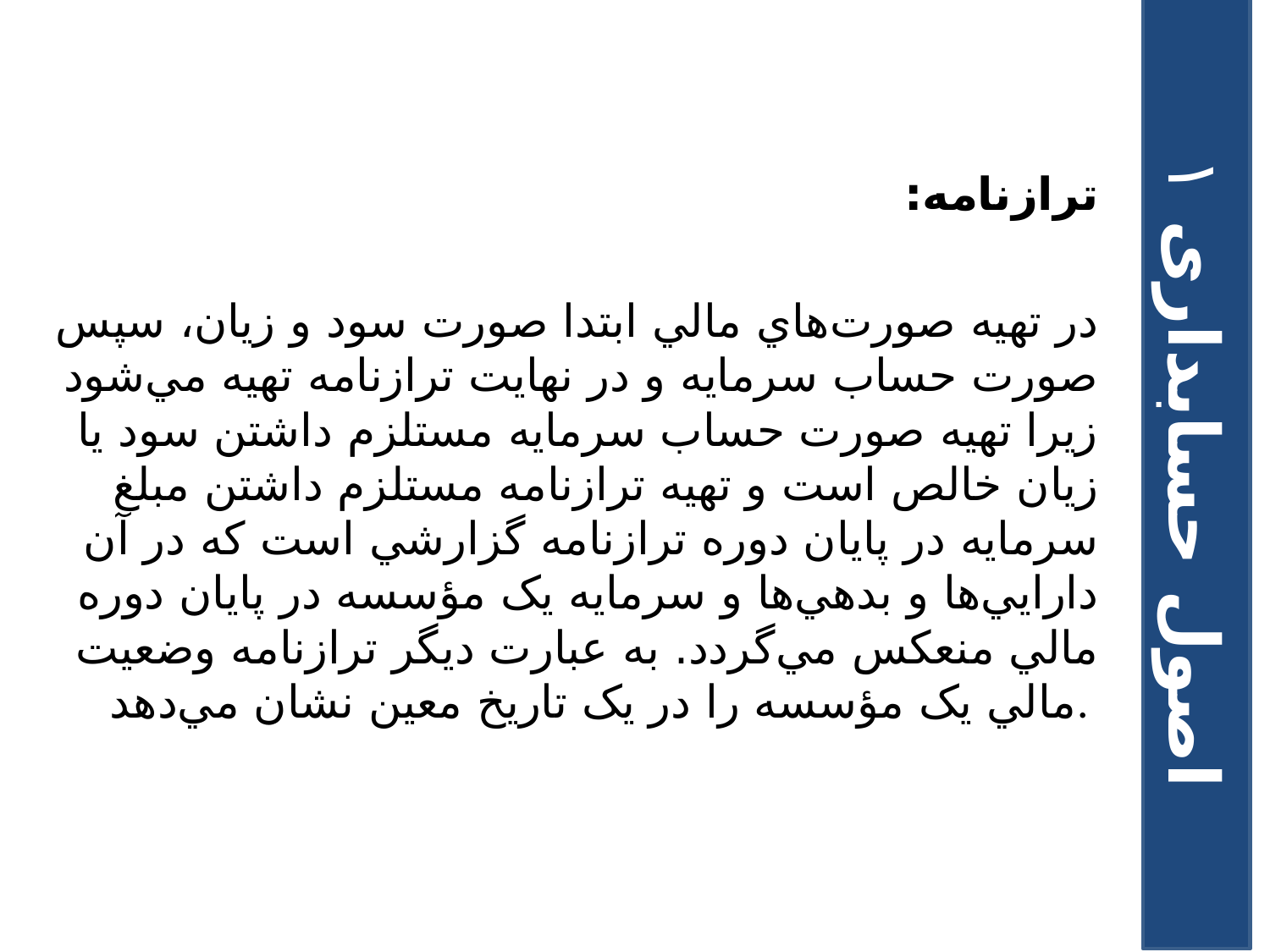

ترازنامه:

در تهيه صورت‌هاي مالي ابتدا صورت سود و زيان، سپس صورت حساب سرمايه و در نهايت ترازنامه تهيه مي‌شود زيرا تهيه صورت حساب سرمايه مستلزم داشتن سود يا زيان خالص است و تهيه ترازنامه مستلزم داشتن مبلغ سرمايه در پايان دوره ترازنامه گزارشي است که در آن دارايي‌ها و بدهي‌ها و سرمايه يک مؤسسه در پايان دوره مالي منعکس مي‌گردد. به عبارت ديگر ترازنامه وضعيت مالي يک مؤسسه را در يک تاريخ معين نشان مي‌دهد.
اصول حسابداری ۱